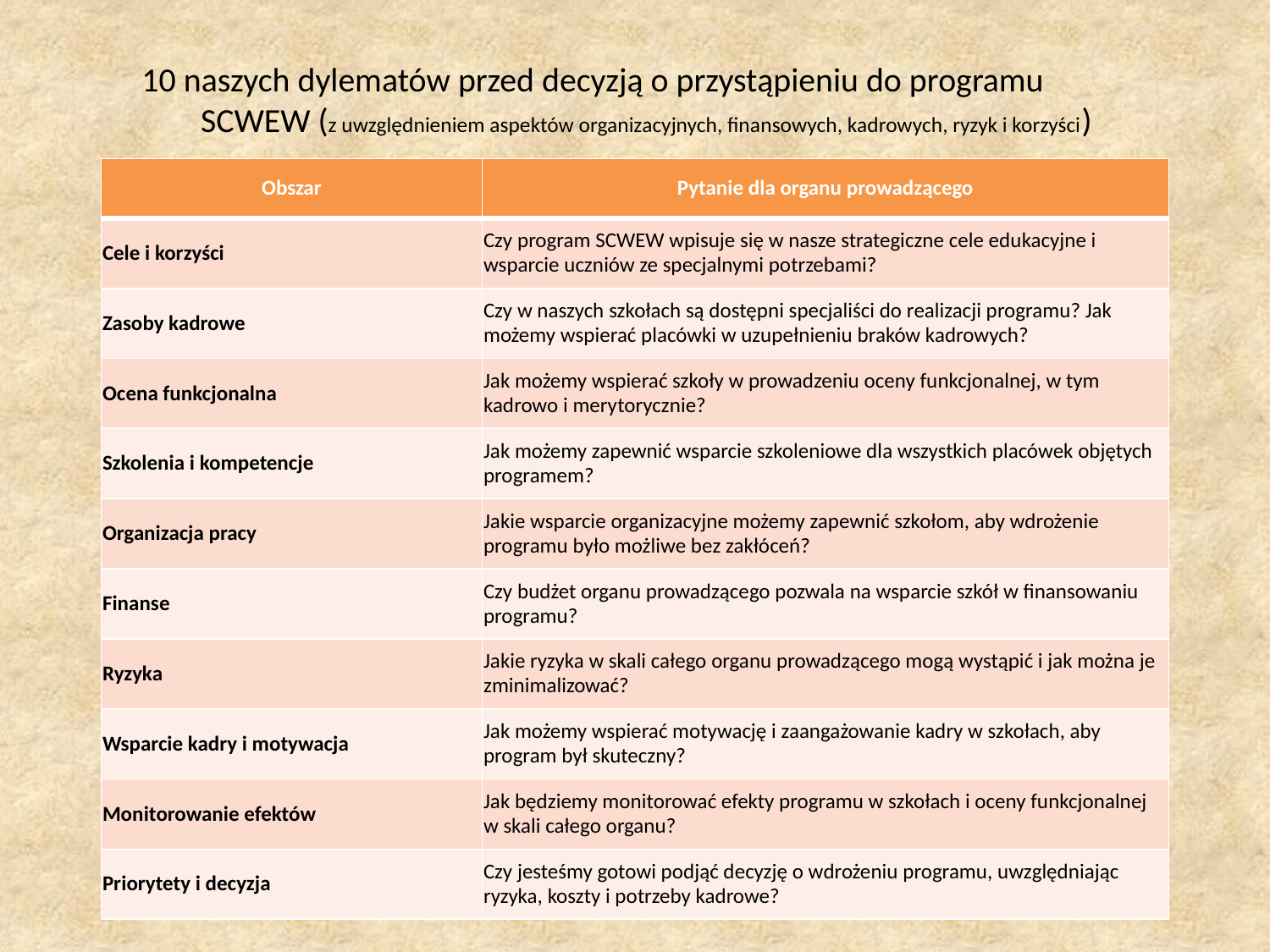

# 10 naszych dylematów przed decyzją o przystąpieniu do programu SCWEW (z uwzględnieniem aspektów organizacyjnych, finansowych, kadrowych, ryzyk i korzyści)
| Obszar | Pytanie dla organu prowadzącego |
| --- | --- |
| Cele i korzyści | Czy program SCWEW wpisuje się w nasze strategiczne cele edukacyjne i wsparcie uczniów ze specjalnymi potrzebami? |
| Zasoby kadrowe | Czy w naszych szkołach są dostępni specjaliści do realizacji programu? Jak możemy wspierać placówki w uzupełnieniu braków kadrowych? |
| Ocena funkcjonalna | Jak możemy wspierać szkoły w prowadzeniu oceny funkcjonalnej, w tym kadrowo i merytorycznie? |
| Szkolenia i kompetencje | Jak możemy zapewnić wsparcie szkoleniowe dla wszystkich placówek objętych programem? |
| Organizacja pracy | Jakie wsparcie organizacyjne możemy zapewnić szkołom, aby wdrożenie programu było możliwe bez zakłóceń? |
| Finanse | Czy budżet organu prowadzącego pozwala na wsparcie szkół w finansowaniu programu? |
| Ryzyka | Jakie ryzyka w skali całego organu prowadzącego mogą wystąpić i jak można je zminimalizować? |
| Wsparcie kadry i motywacja | Jak możemy wspierać motywację i zaangażowanie kadry w szkołach, aby program był skuteczny? |
| Monitorowanie efektów | Jak będziemy monitorować efekty programu w szkołach i oceny funkcjonalnej w skali całego organu? |
| Priorytety i decyzja | Czy jesteśmy gotowi podjąć decyzję o wdrożeniu programu, uwzględniając ryzyka, koszty i potrzeby kadrowe? |